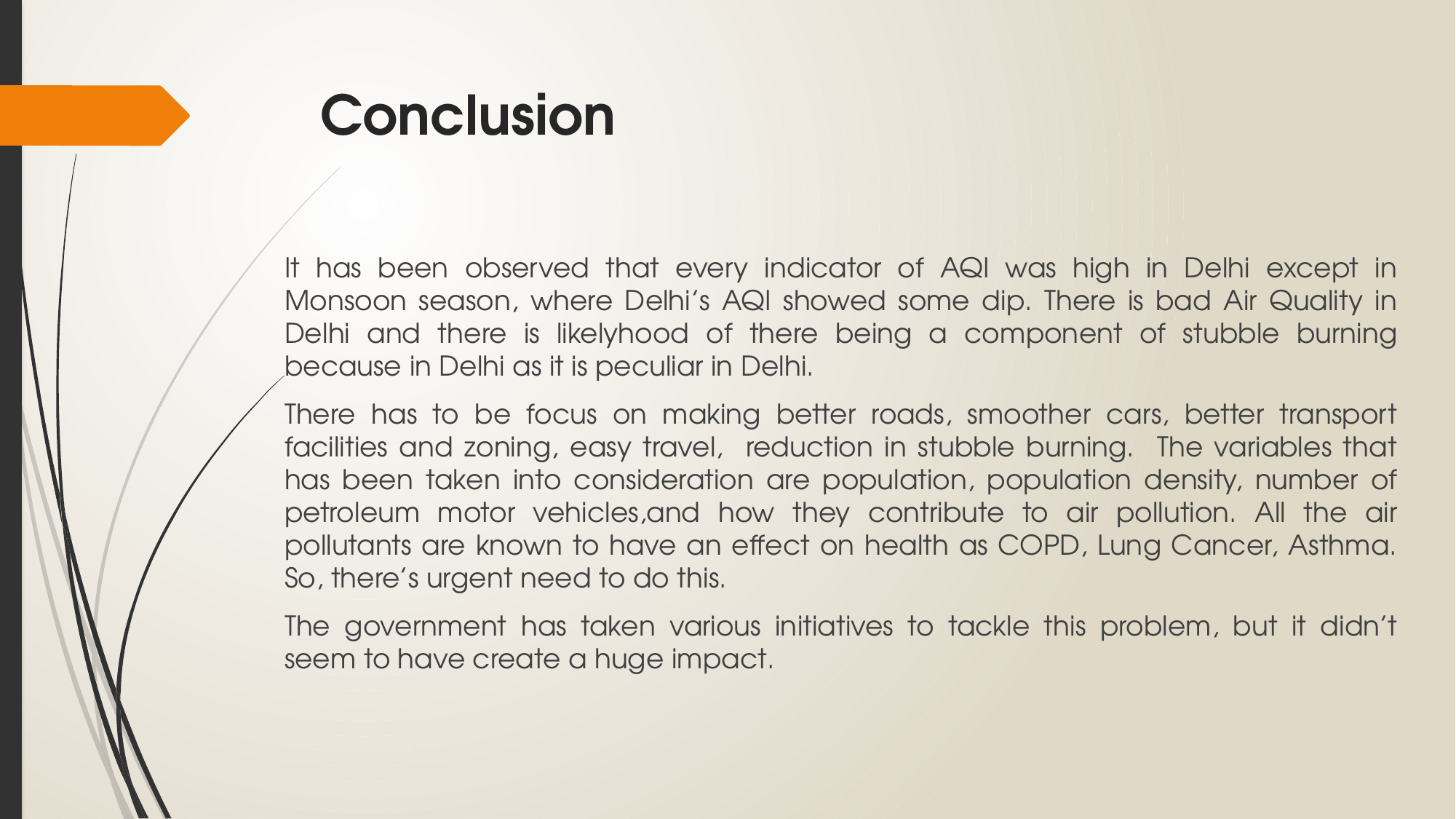

# Conclusion
18
It has been observed that every indicator of AQI was high in Delhi except in Monsoon season, where Delhi’s AQI showed some dip. There is bad Air Quality in Delhi and there is likelyhood of there being a component of stubble burning because in Delhi as it is peculiar in Delhi.
There has to be focus on making better roads, smoother cars, better transport facilities and zoning, easy travel,  reduction in stubble burning.  The variables that has been taken into consideration are population, population density, number of petroleum motor vehicles,and how they contribute to air pollution. All the air pollutants are known to have an effect on health as COPD, Lung Cancer, Asthma. So, there’s urgent need to do this.
The government has taken various initiatives to tackle this problem, but it didn’t seem to have create a huge impact.